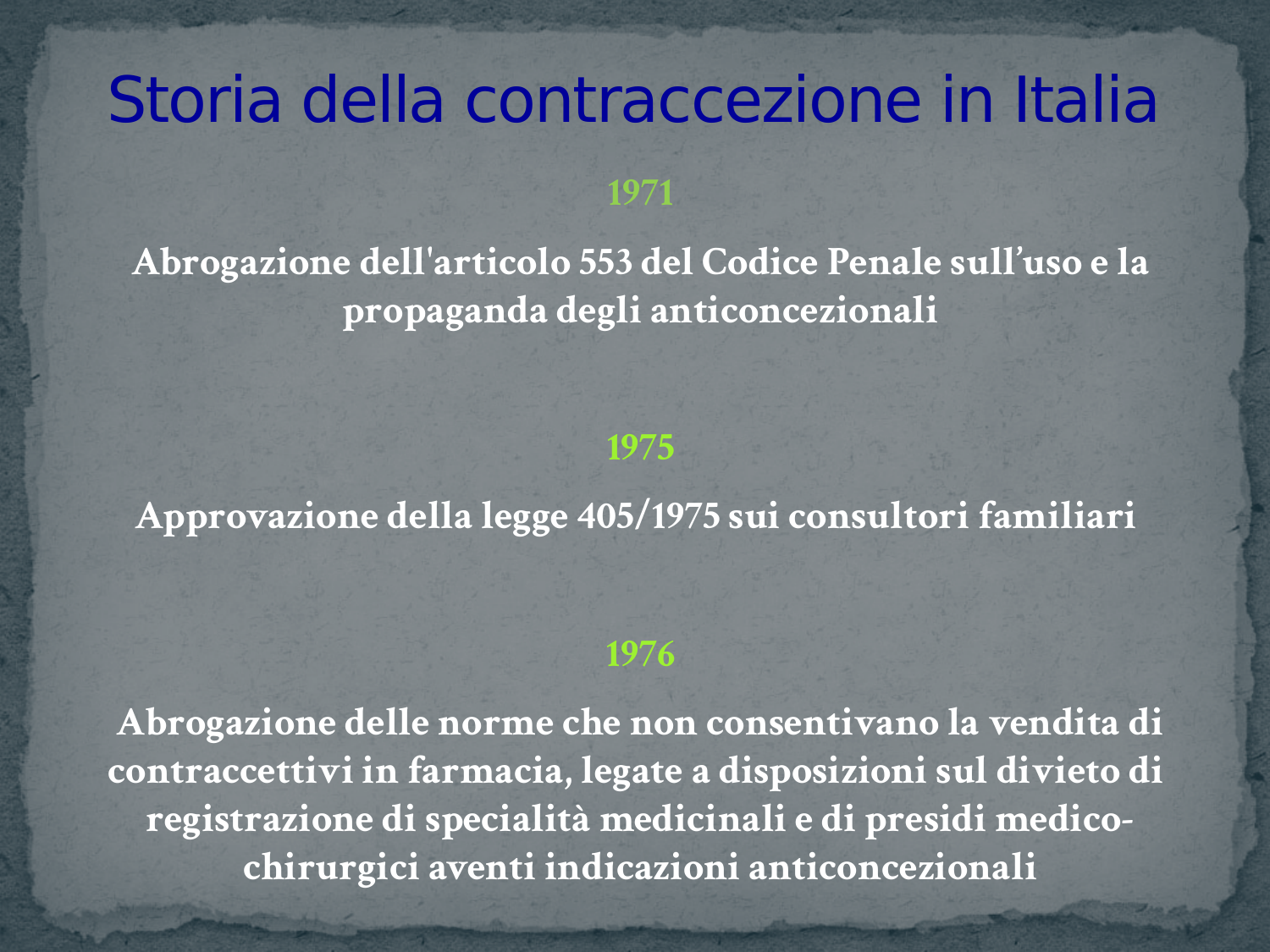

# Storia della contraccezione in Italia
1971
Abrogazione dell'articolo 553 del Codice Penale sull’uso e la propaganda degli anticoncezionali

1975
Approvazione della legge 405/1975 sui consultori familiari

1976
Abrogazione delle norme che non consentivano la vendita di contraccettivi in farmacia, legate a disposizioni sul divieto di  registrazione di specialità medicinali e di presidi medico-chirurgici aventi indicazioni anticoncezionali